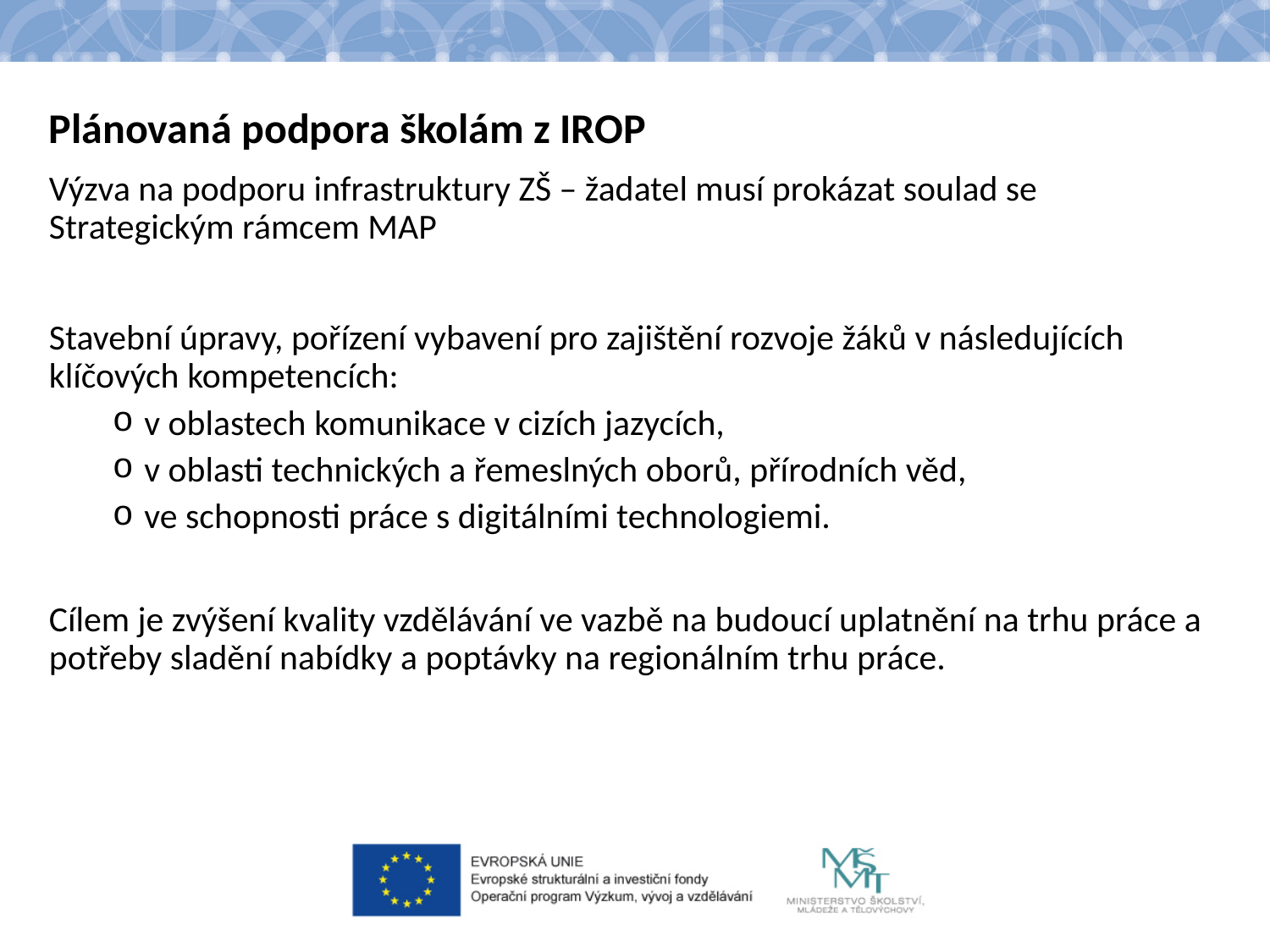

Plánovaná podpora školám z IROP
Výzva na podporu infrastruktury ZŠ – žadatel musí prokázat soulad se Strategickým rámcem MAP

Stavební úpravy, pořízení vybavení pro zajištění rozvoje žáků v následujících klíčových kompetencích:
v oblastech komunikace v cizích jazycích,
v oblasti technických a řemeslných oborů, přírodních věd,
ve schopnosti práce s digitálními technologiemi.

Cílem je zvýšení kvality vzdělávání ve vazbě na budoucí uplatnění na trhu práce a potřeby sladění nabídky a poptávky na regionálním trhu práce.